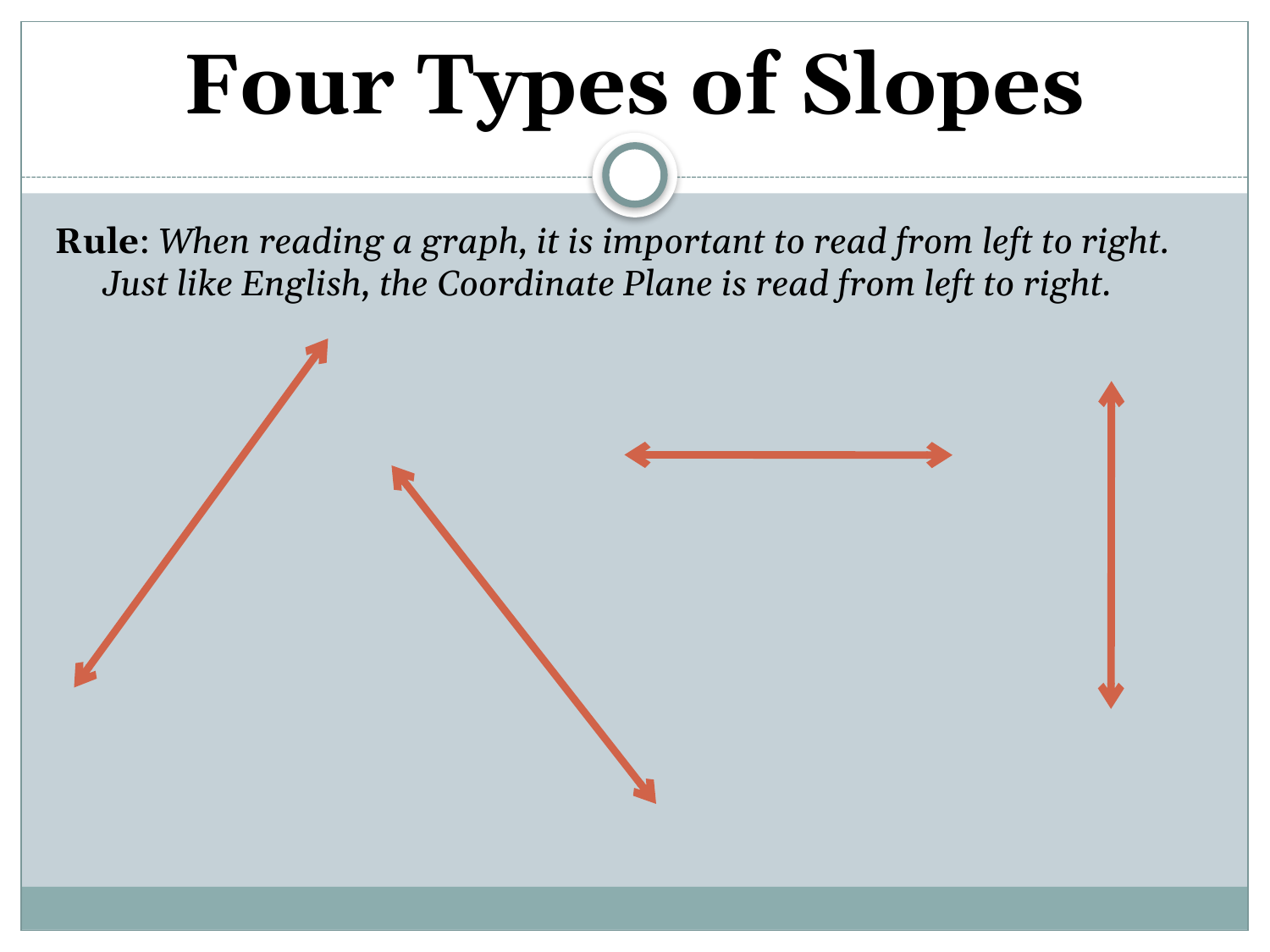

# Four Types of Slopes
Rule: When reading a graph, it is important to read from left to right. Just like English, the Coordinate Plane is read from left to right.